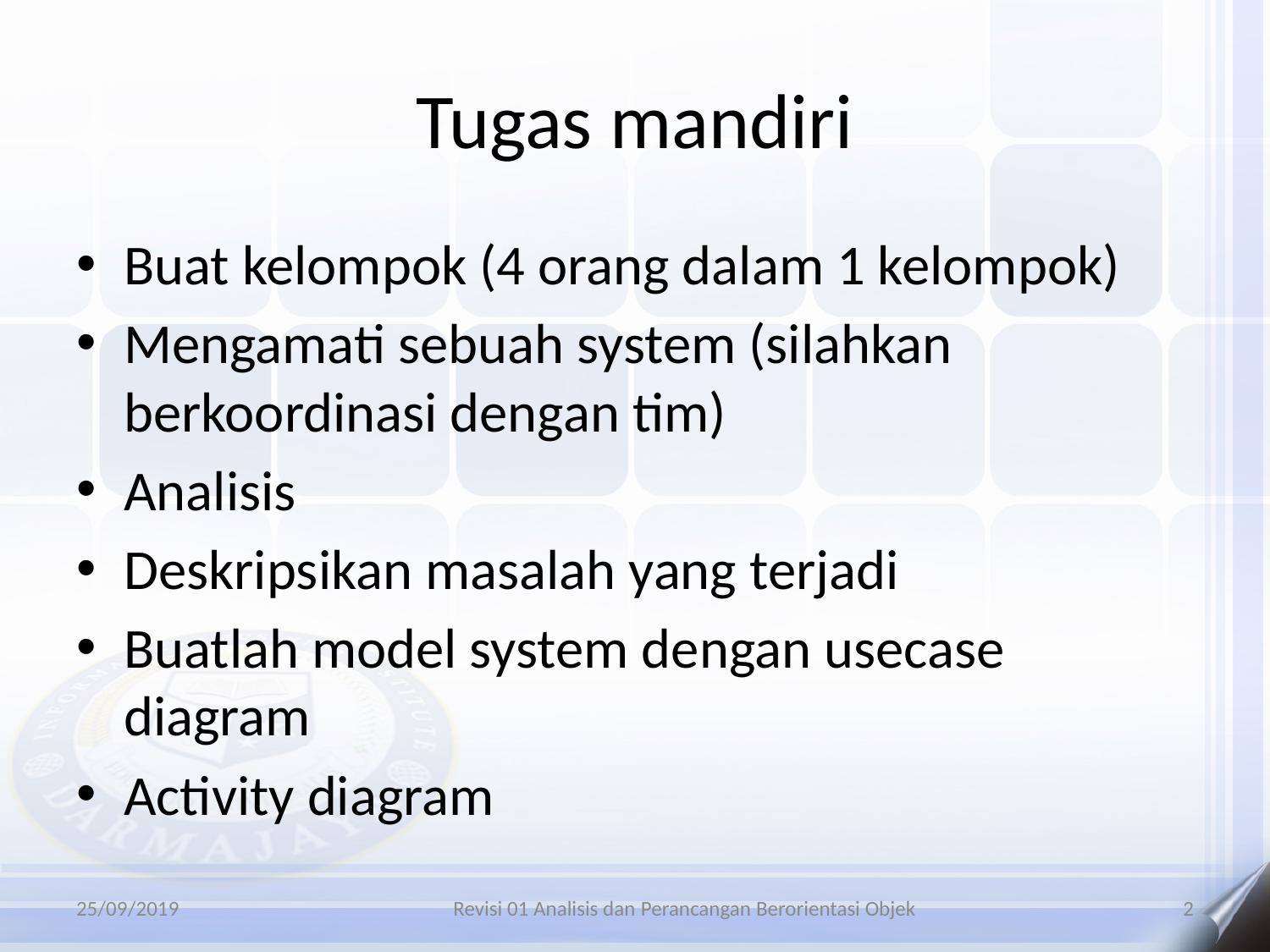

# Tugas mandiri
Buat kelompok (4 orang dalam 1 kelompok)
Mengamati sebuah system (silahkan berkoordinasi dengan tim)
Analisis
Deskripsikan masalah yang terjadi
Buatlah model system dengan usecase diagram
Activity diagram

25/09/2019
Revisi 01 Analisis dan Perancangan Berorientasi Objek
2